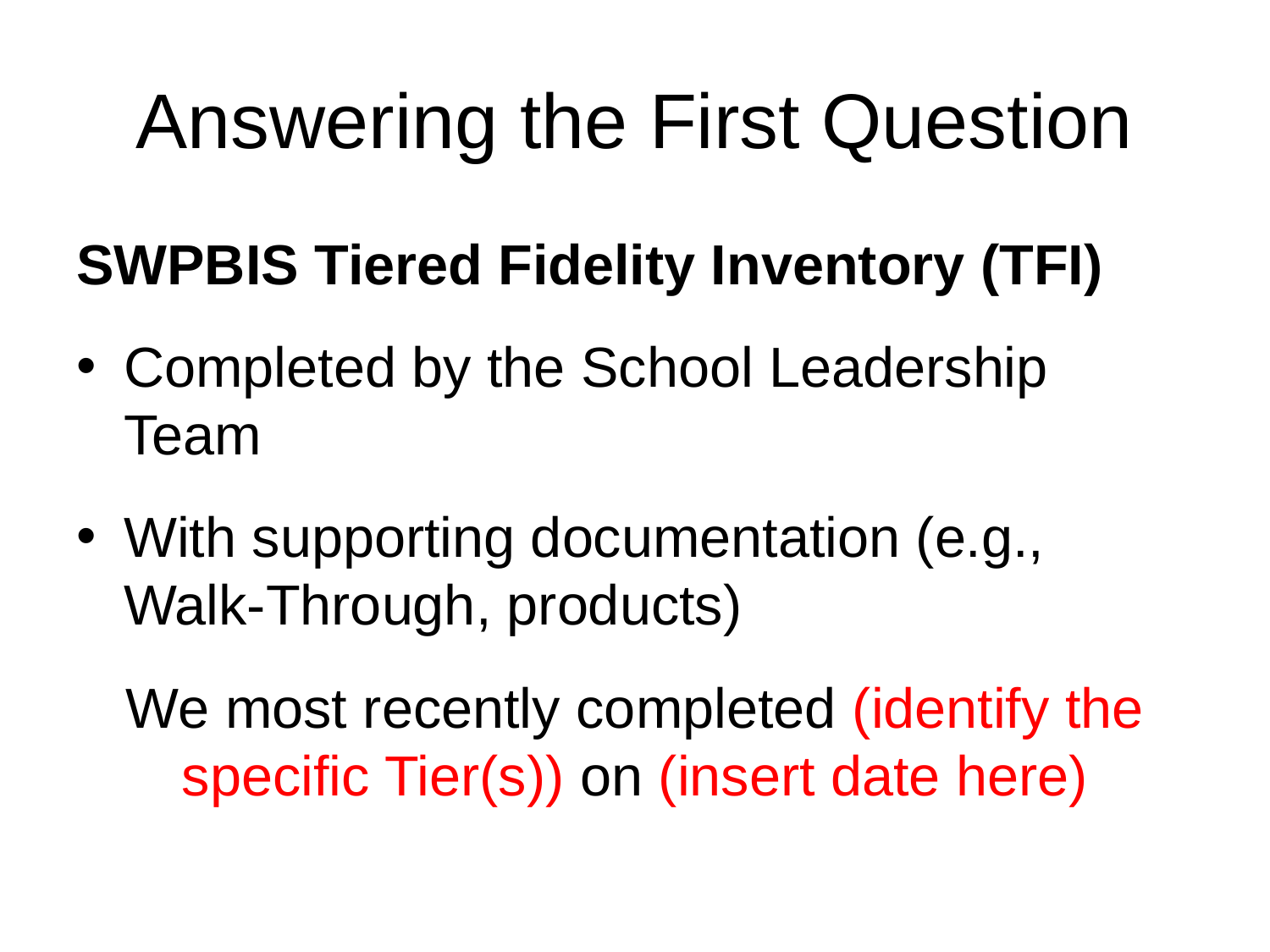

# Answering the First Question
SWPBIS Tiered Fidelity Inventory (TFI)
Completed by the School Leadership Team
With supporting documentation (e.g., Walk-Through, products)
We most recently completed (identify the specific Tier(s)) on (insert date here)